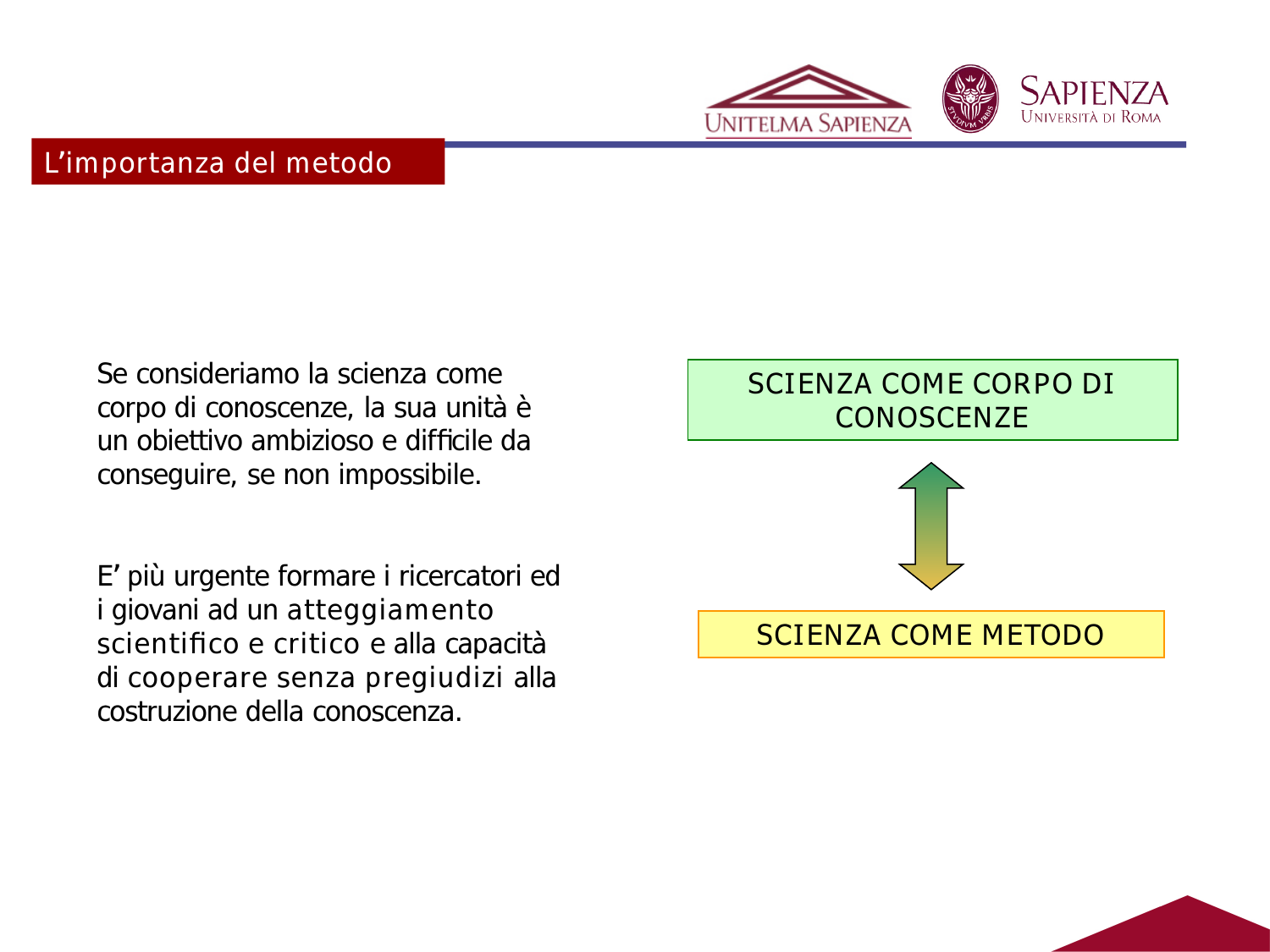

#
L’importanza del metodo
Se consideriamo la scienza come corpo di conoscenze, la sua unità è un obiettivo ambizioso e difficile da conseguire, se non impossibile.

E’ più urgente formare i ricercatori ed i giovani ad un atteggiamento scientifico e critico e alla capacità di cooperare senza pregiudizi alla costruzione della conoscenza.
SCIENZA COME CORPO DI CONOSCENZE

SCIENZA COME METODO